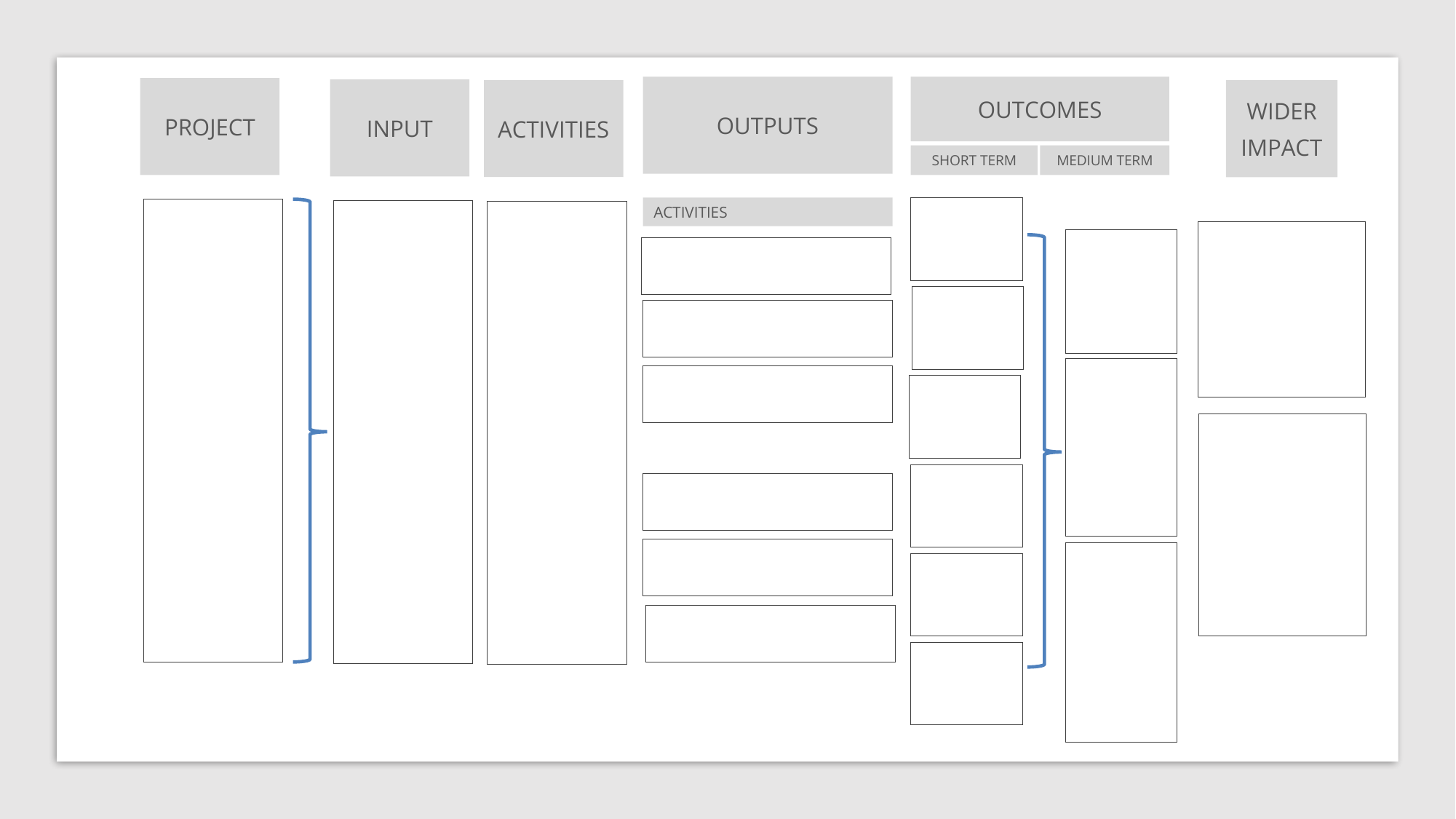

OUTPUTS
OUTCOMES
PROJECT
INPUT
ACTIVITIES
WIDER
IMPACT
SHORT TERM
MEDIUM TERM

ACTIVITIES